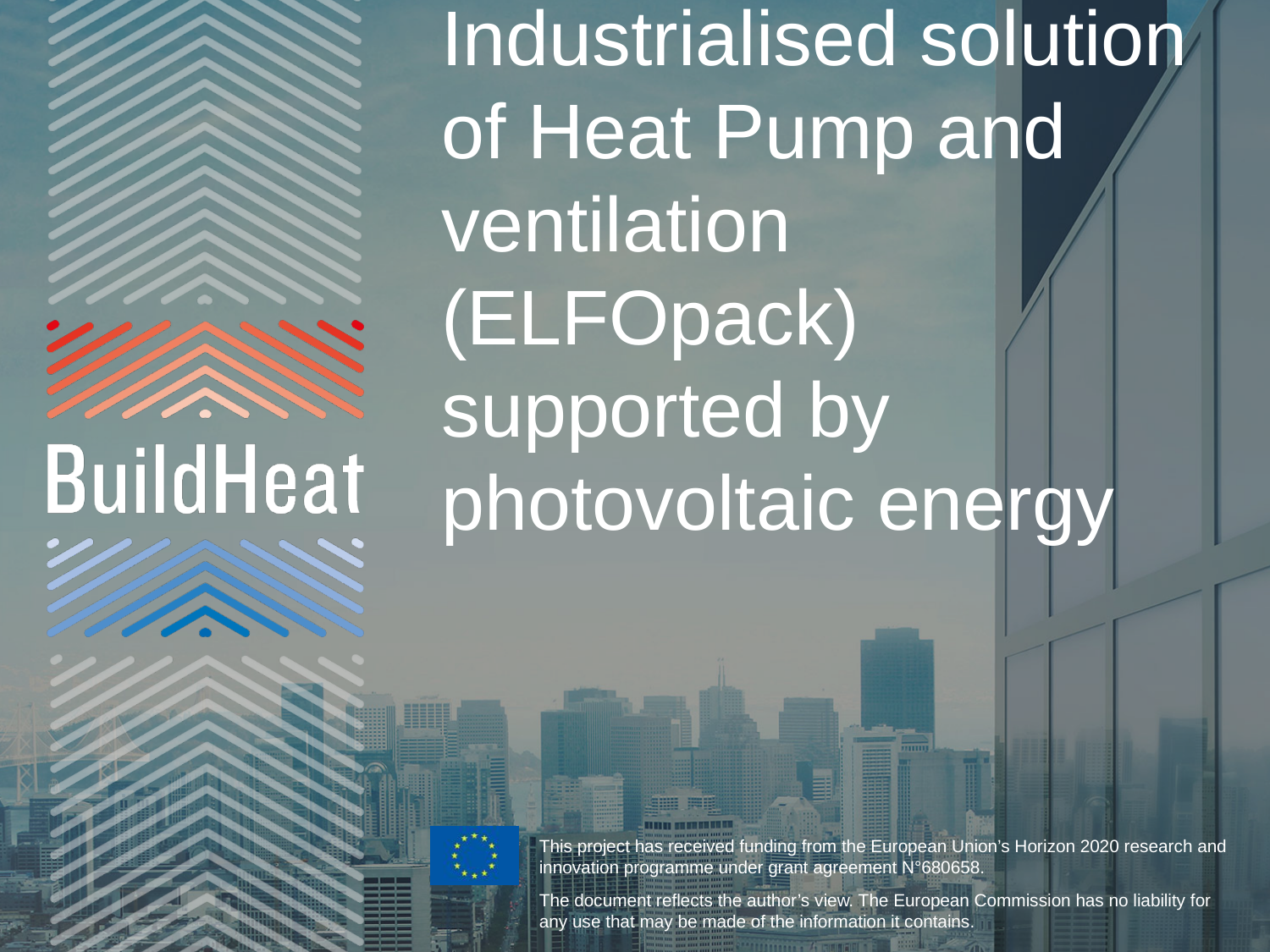

# Industrialised solution of Heat Pump and ventilation (ELFOpack) supported by  photovoltaic energy